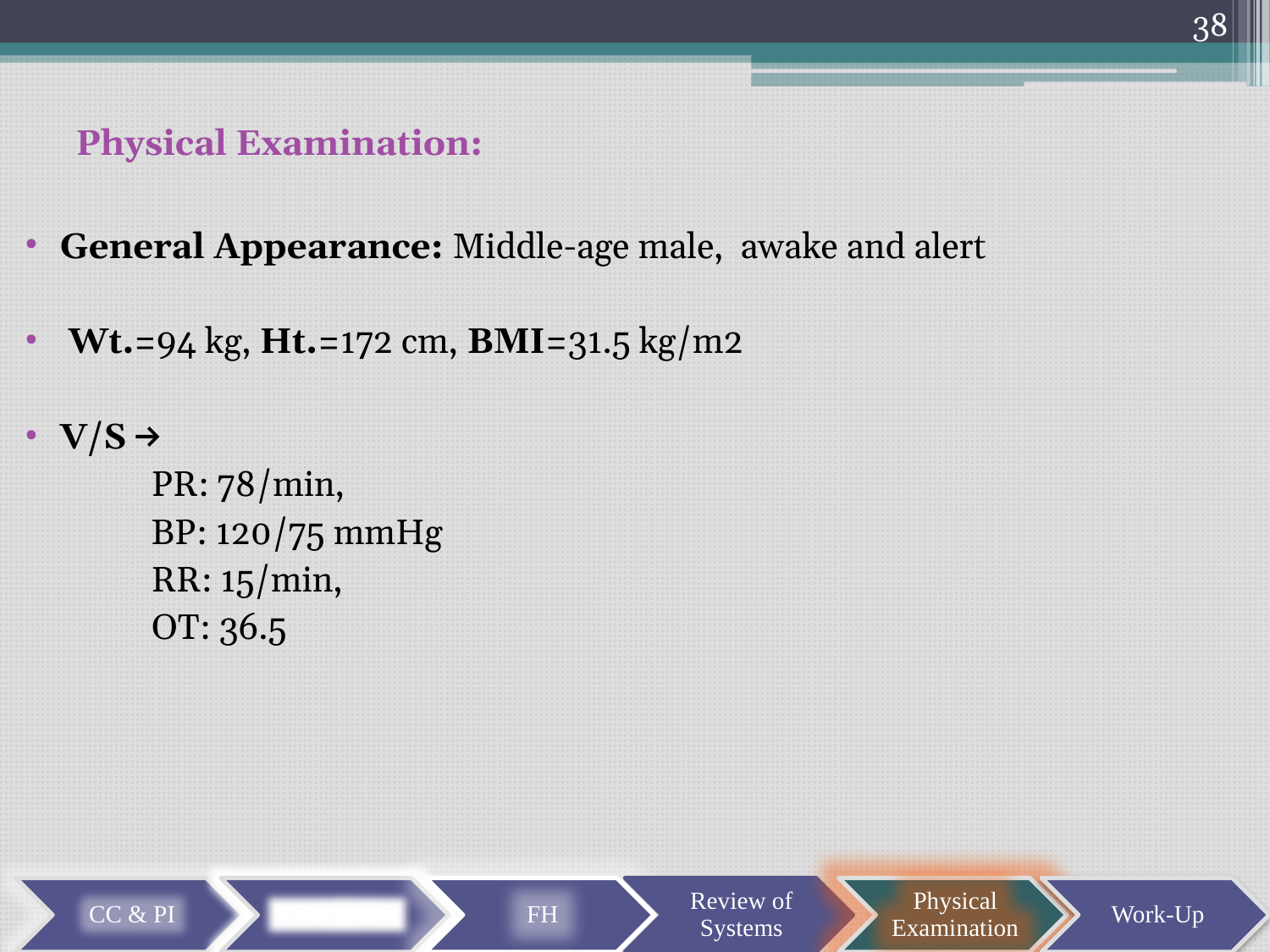

38

Physical Examination:

General Appearance: Middle-age male,  awake and alert

 Wt.=94 kg, Ht.=172 cm, BMI=31.5 kg/m2

V/S →
	PR: 78/min,
	BP: 120/75 mmHg
	RR: 15/min,
	OT: 36.5

CC & PI

PMH & DH

FH

Review of Systems

Physical Examination

Work-Up